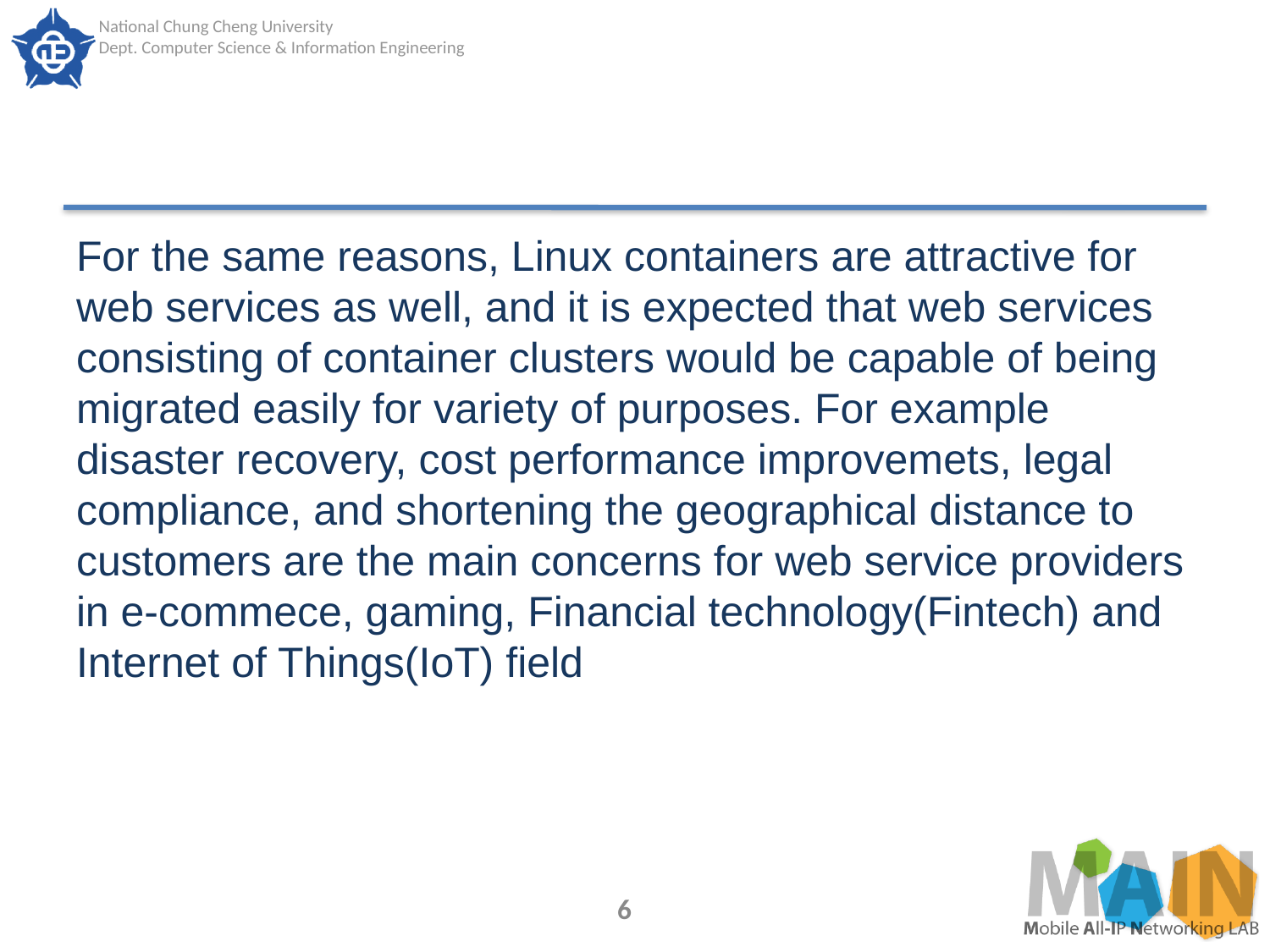

#
For the same reasons, Linux containers are attractive for web services as well, and it is expected that web services consisting of container clusters would be capable of being migrated easily for variety of purposes. For example disaster recovery, cost performance improvemets, legal compliance, and shortening the geographical distance to customers are the main concerns for web service providers in e-commece, gaming, Financial technology(Fintech) and Internet of Things(IoT) field

6